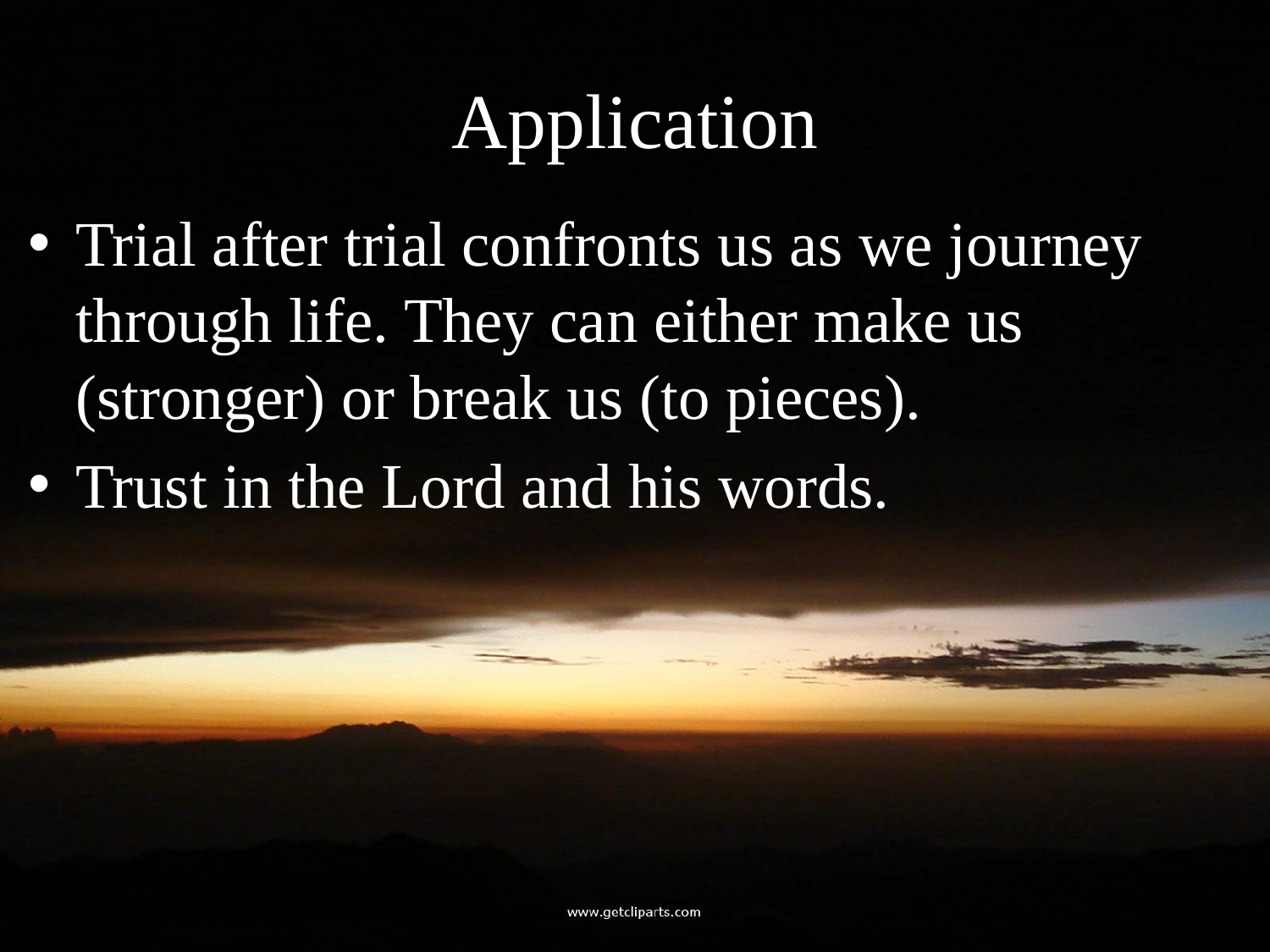

# Application
Trial after trial confronts us as we journey through life. They can either make us (stronger) or break us (to pieces).
Trust in the Lord and his words.